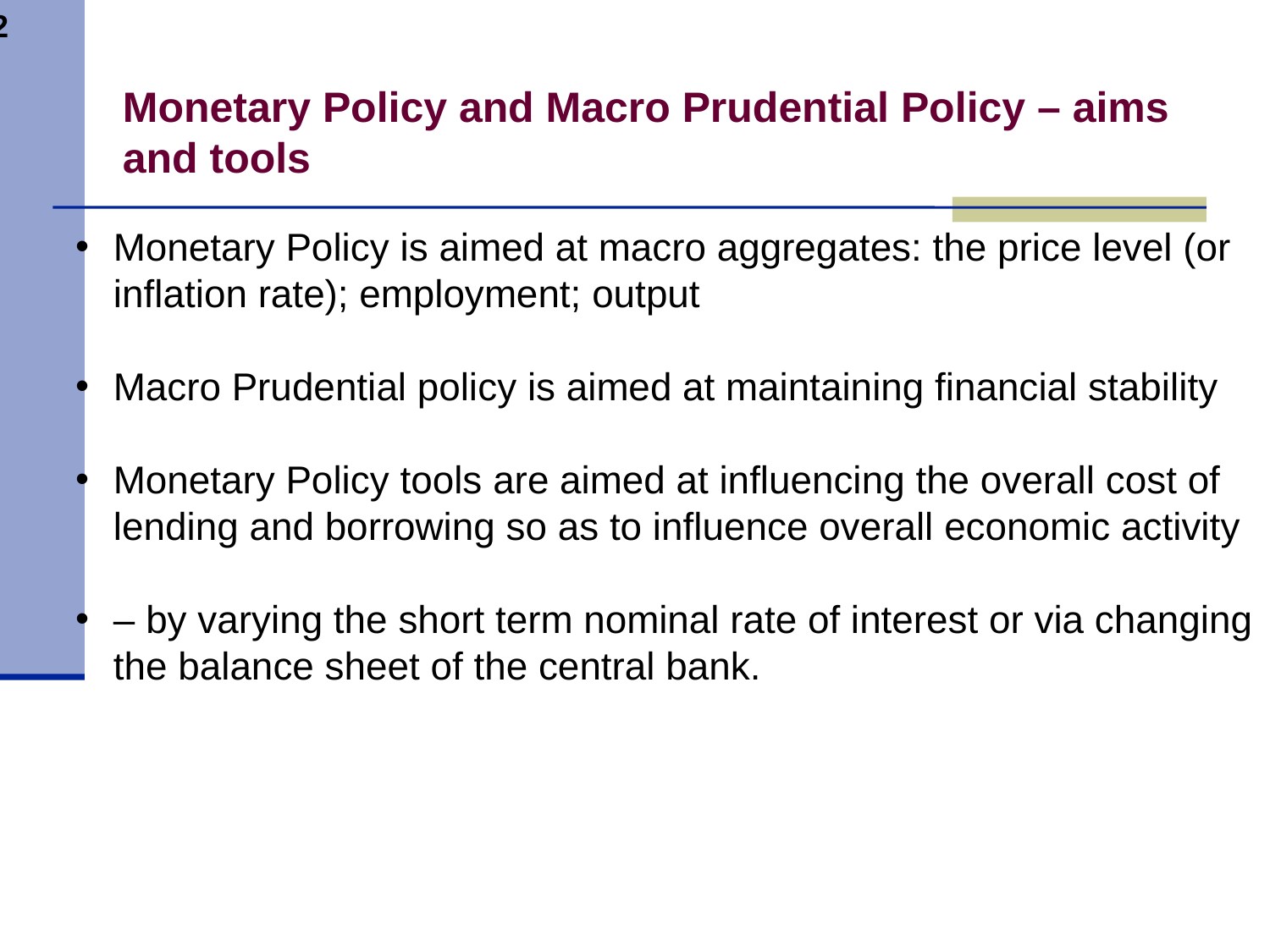

Monetary Policy and Macro Prudential Policy – aims and tools
Monetary Policy is aimed at macro aggregates: the price level (or inflation rate); employment; output

Macro Prudential policy is aimed at maintaining financial stability

Monetary Policy tools are aimed at influencing the overall cost of lending and borrowing so as to influence overall economic activity

– by varying the short term nominal rate of interest or via changing the balance sheet of the central bank.